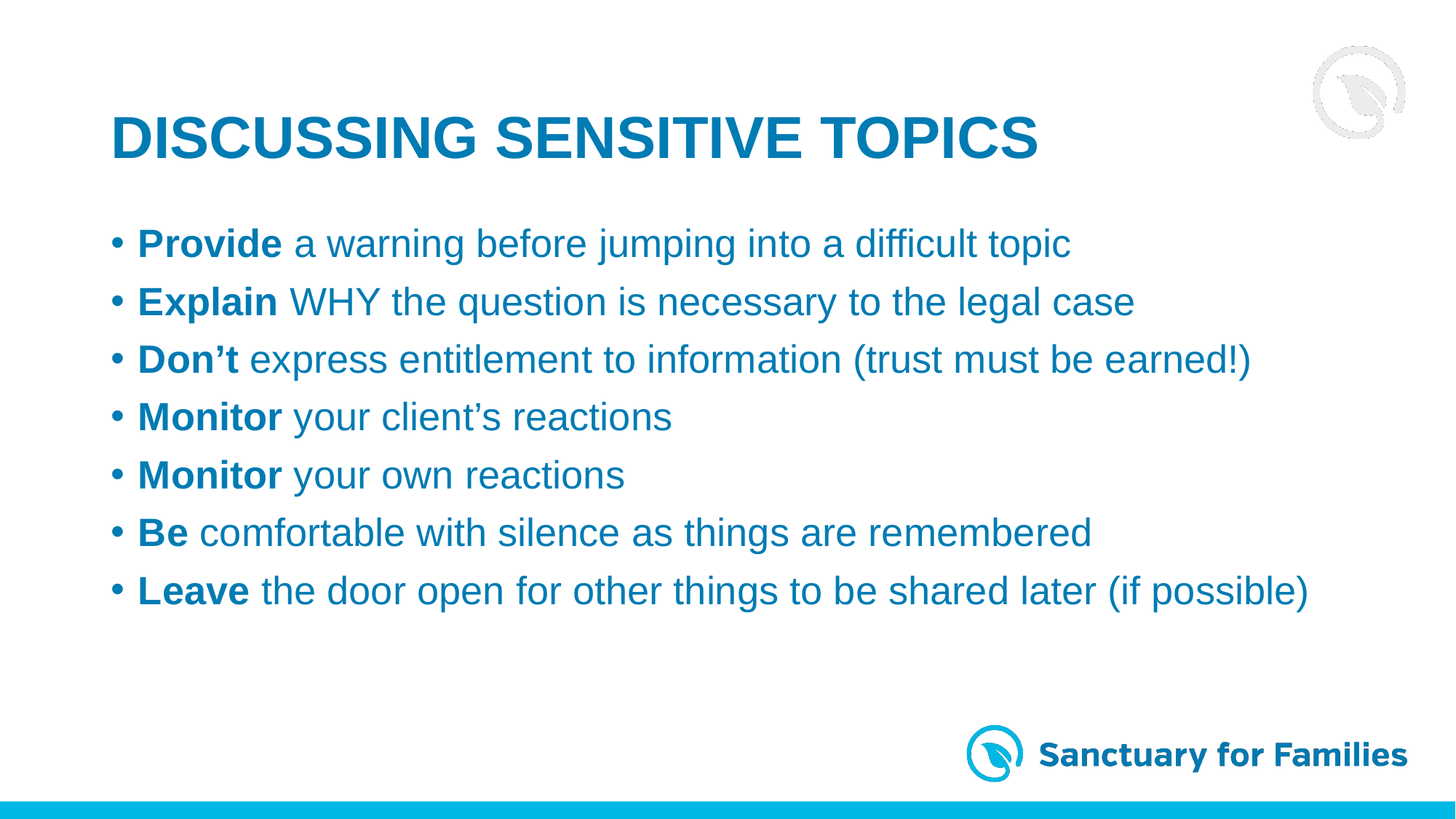

# DISCUSSING SENSITIVE TOPICS
Provide a warning before jumping into a difficult topic
Explain WHY the question is necessary to the legal case
Don’t express entitlement to information (trust must be earned!)
Monitor your client’s reactions
Monitor your own reactions
Be comfortable with silence as things are remembered
Leave the door open for other things to be shared later (if possible)